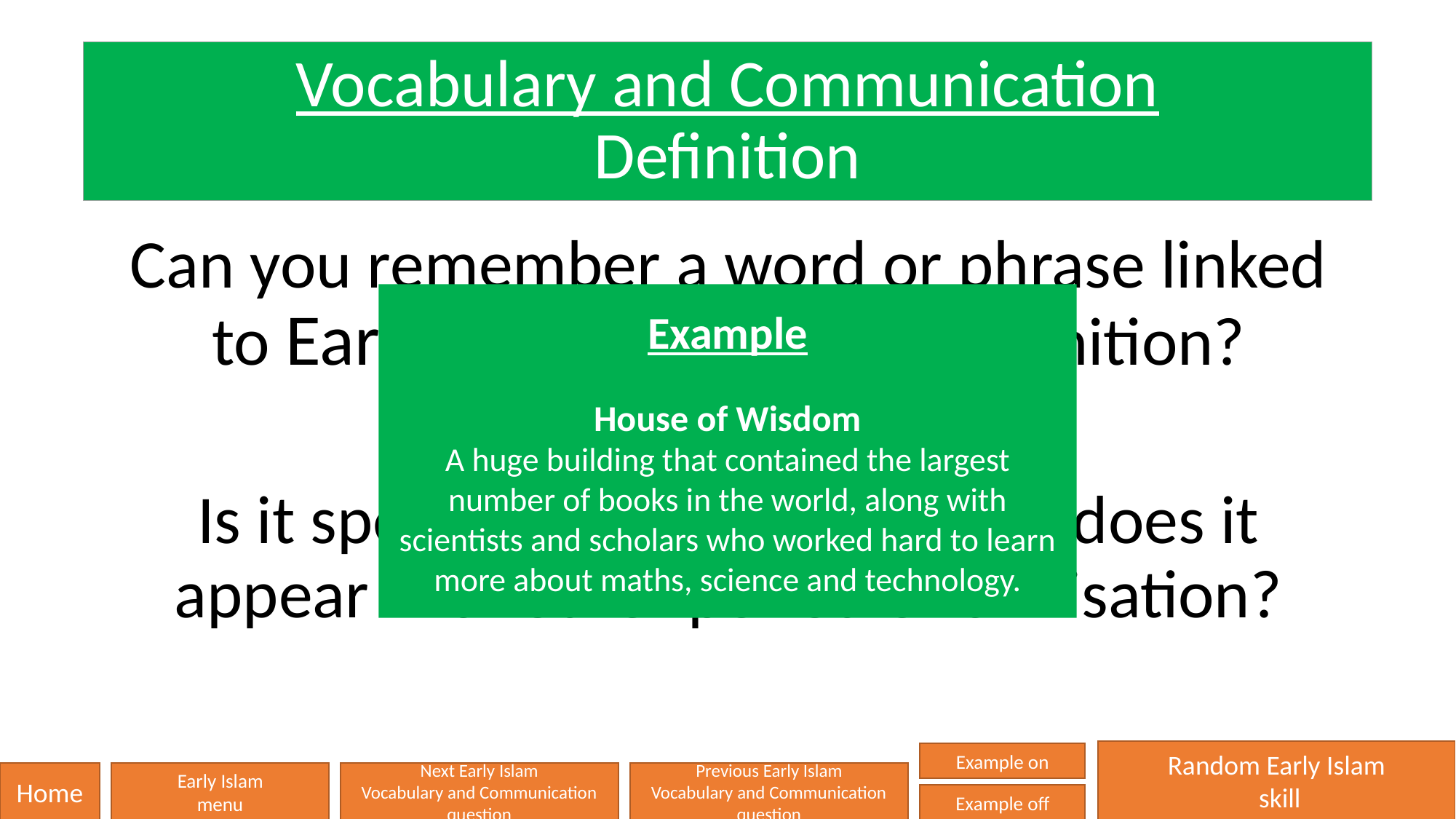

# Vocabulary and Communication Definition
Can you remember a word or phrase linked to Early Islam and give its definition?

Is it specific to these periods or does it appear in another period or civilisation?
Example

House of Wisdom
A huge building that contained the largest number of books in the world, along with scientists and scholars who worked hard to learn more about maths, science and technology.
Random Early Islam
 skill
Example on
Home
Early Islam
menu
Next Early Islam
Vocabulary and Communication question
Previous Early Islam
Vocabulary and Communication question
Example off